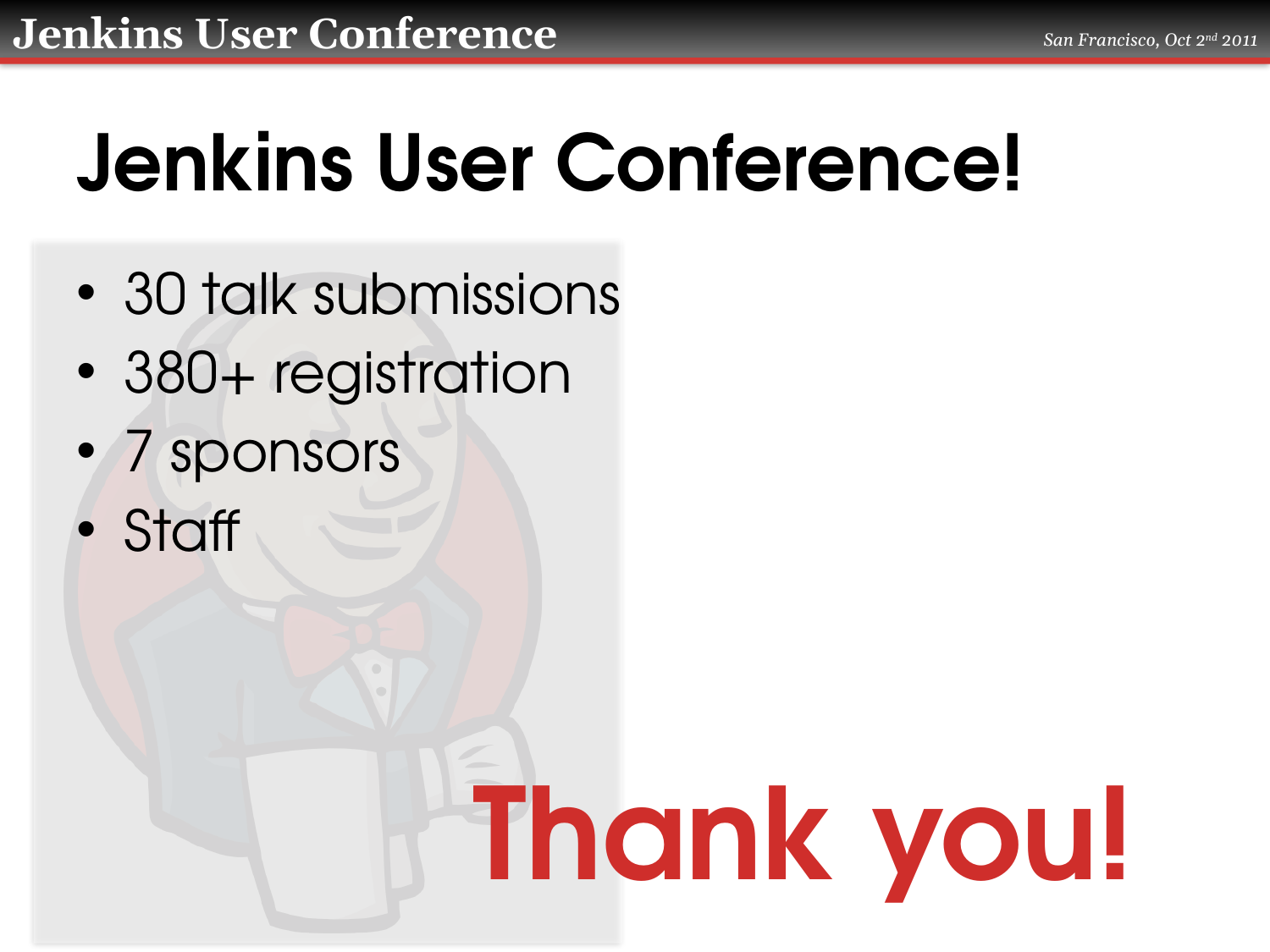

# Jenkins User Conference!
30 talk submissions
380+ registration
7 sponsors
Staff

Thank you!